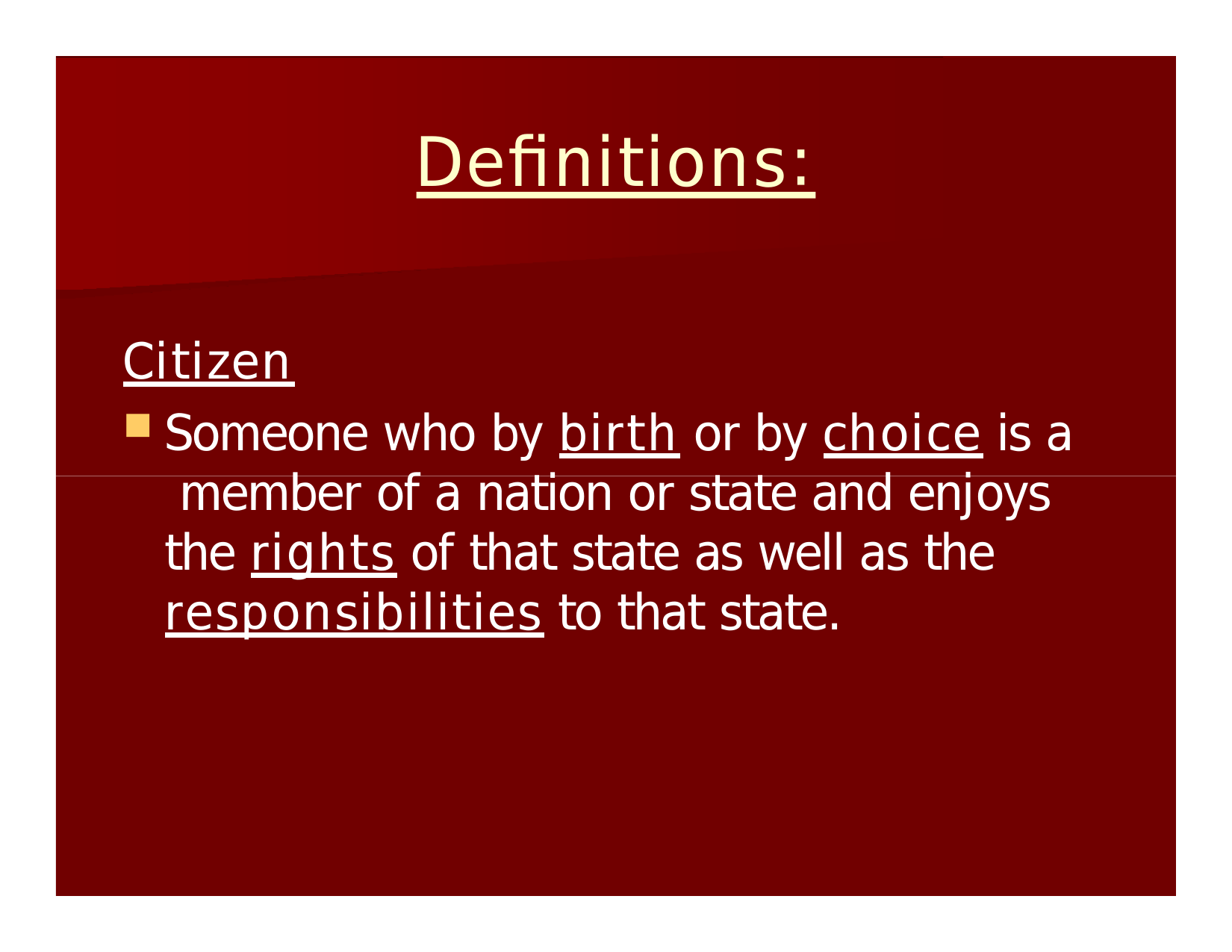

# Definitions:

Citizen
Someone who by birth or by choice is a  member of a nation or state and enjoys  the rights of that state as well as the  responsibilities to that state.